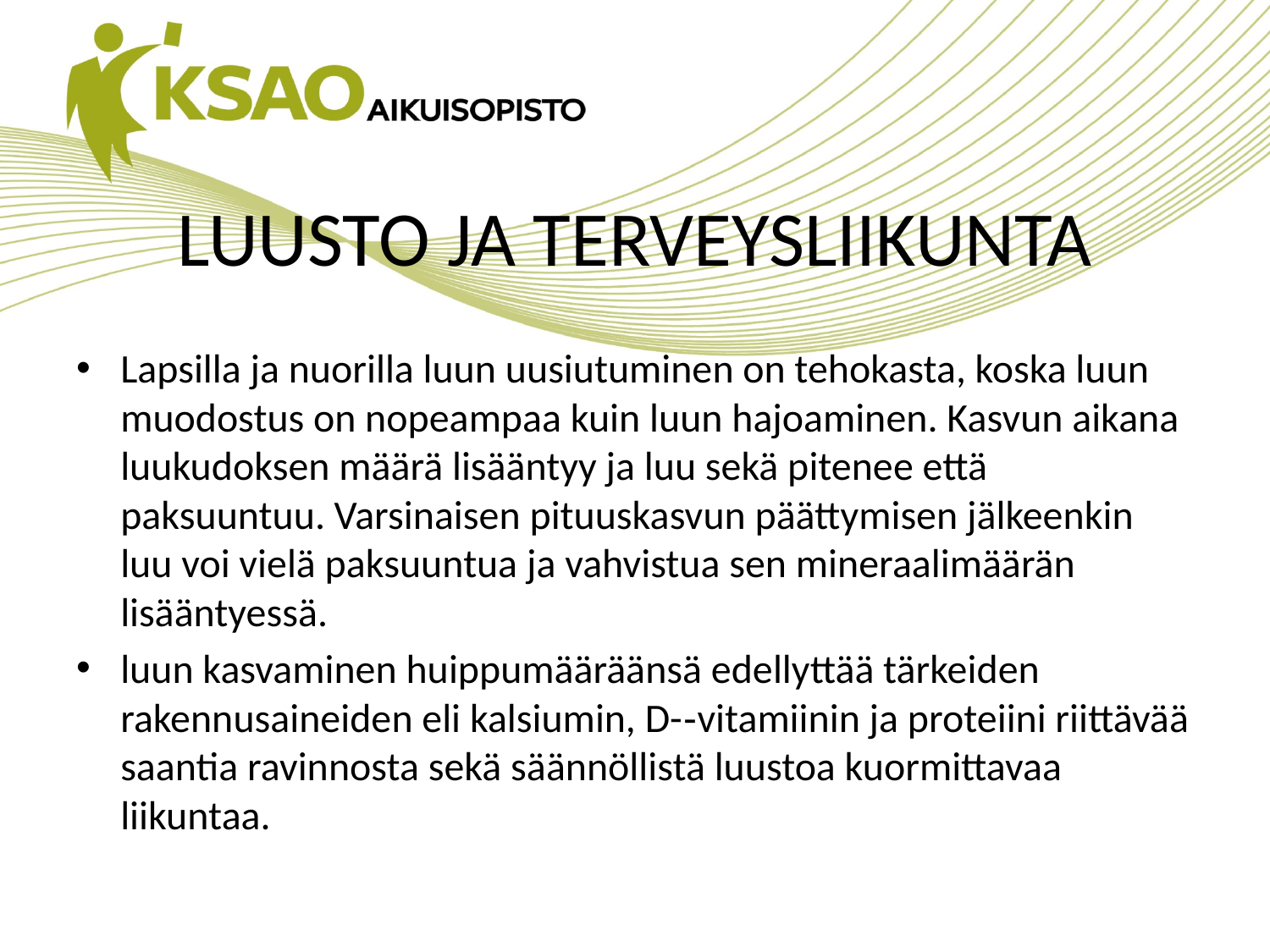

# LUUSTO JA TERVEYSLIIKUNTA
Lapsilla ja nuorilla luun uusiutuminen on tehokasta, koska luun muodostus on nopeampaa kuin luun hajoaminen. Kasvun aikana luukudoksen määrä lisääntyy ja luu sekä pitenee että paksuuntuu. Varsinaisen pituuskasvun päättymisen jälkeenkin luu voi vielä paksuuntua ja vahvistua sen mineraalimäärän lisääntyessä.
luun kasvaminen huippumääräänsä edellyttää tärkeiden rakennusaineiden eli kalsiumin, D-­‐vitamiinin ja proteiini riittävää saantia ravinnosta sekä säännöllistä luustoa kuormittavaa liikuntaa.